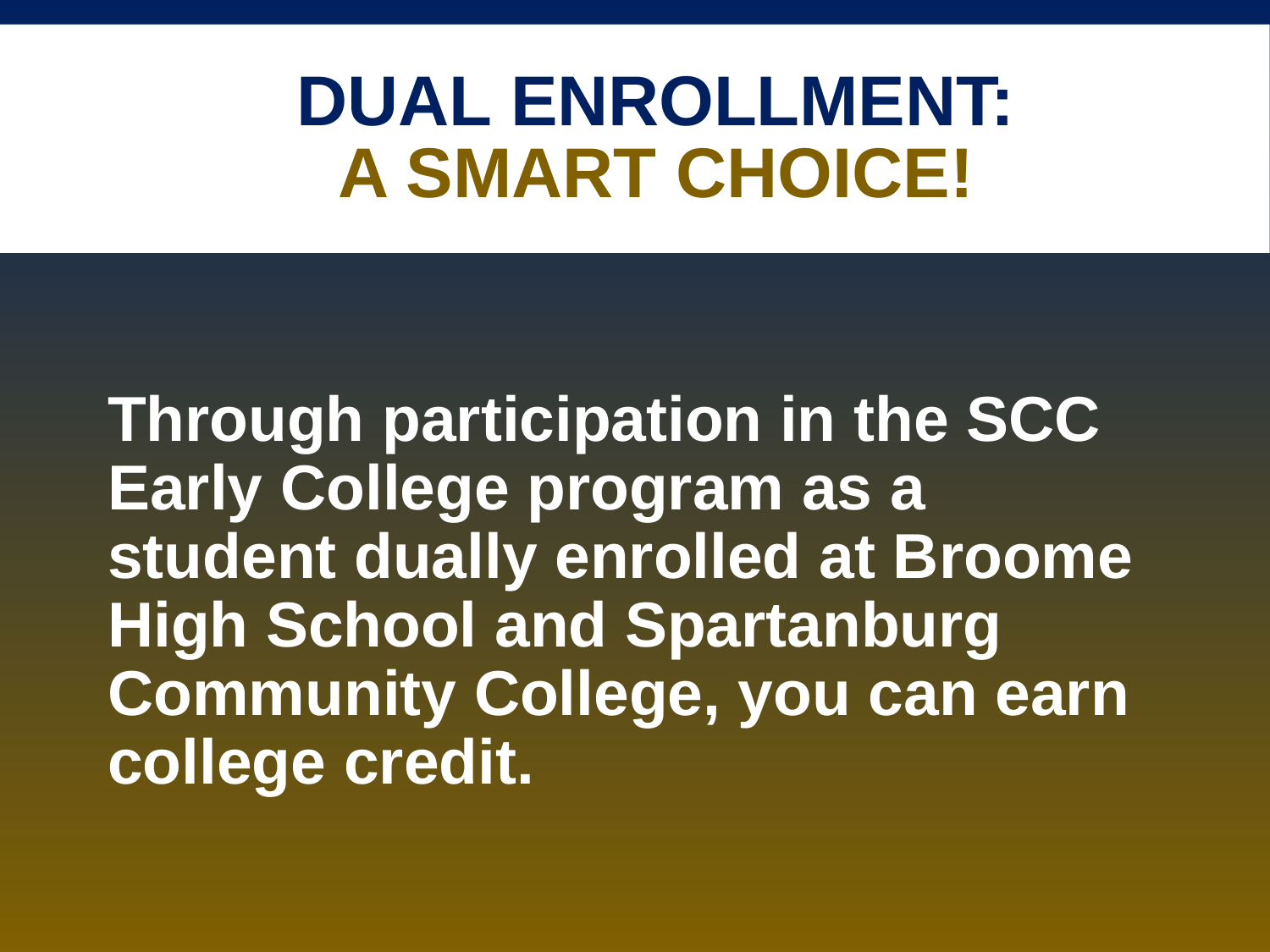

# DUAL ENROLLMENT: a sMART CHOICE!

Through participation in the SCC Early College program as a student dually enrolled at Broome High School and Spartanburg Community College, you can earn college credit.